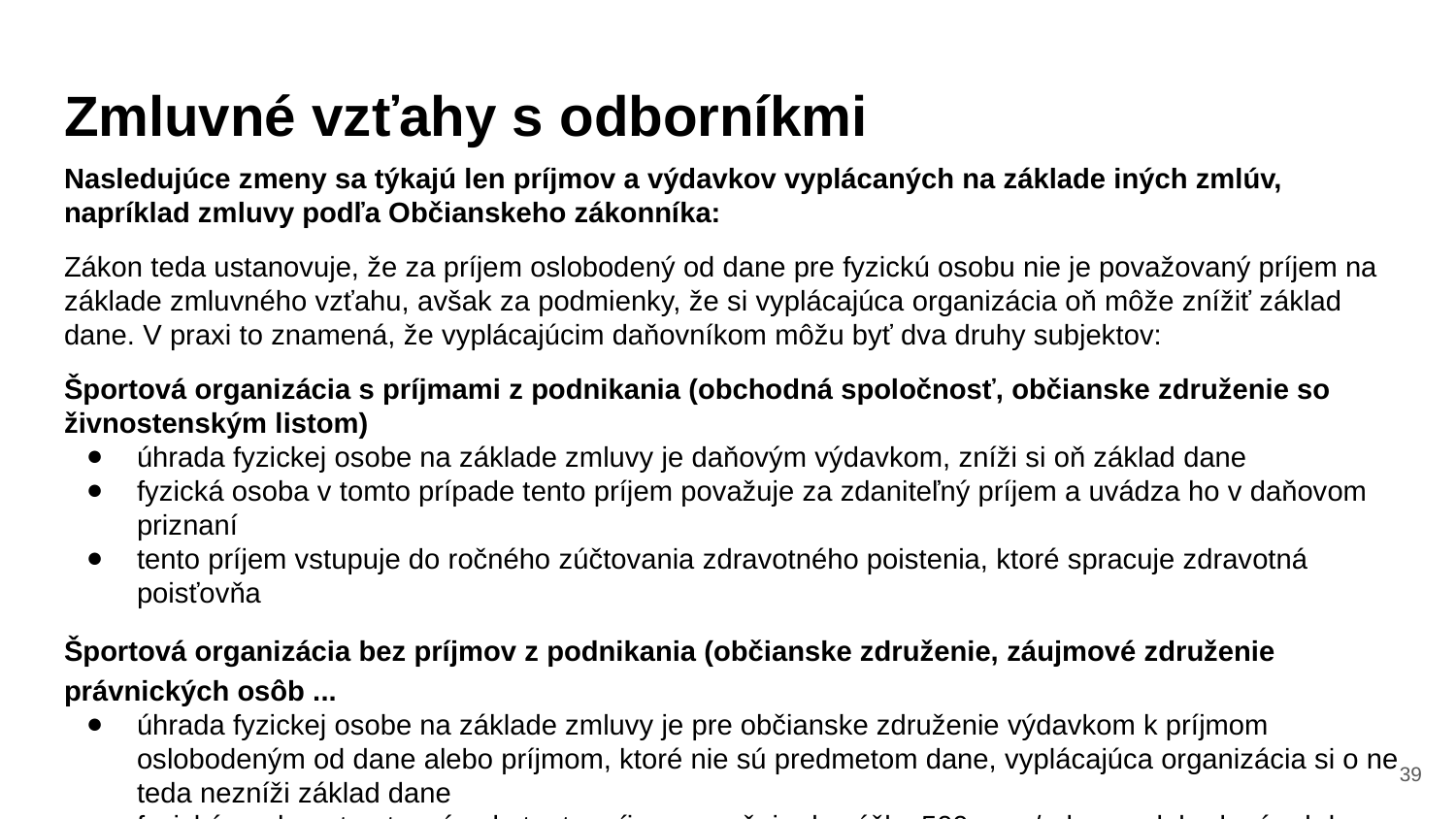

# Zmluvné vzťahy s odborníkmi
Nasledujúce zmeny sa týkajú len príjmov a výdavkov vyplácaných na základe iných zmlúv, napríklad zmluvy podľa Občianskeho zákonníka:
Zákon teda ustanovuje, že za príjem oslobodený od dane pre fyzickú osobu nie je považovaný príjem na základe zmluvného vzťahu, avšak za podmienky, že si vyplácajúca organizácia oň môže znížiť základ dane. V praxi to znamená, že vyplácajúcim daňovníkom môžu byť dva druhy subjektov:
Športová organizácia s príjmami z podnikania (obchodná spoločnosť, občianske združenie so živnostenským listom)
úhrada fyzickej osobe na základe zmluvy je daňovým výdavkom, zníži si oň základ dane
fyzická osoba v tomto prípade tento príjem považuje za zdaniteľný príjem a uvádza ho v daňovom priznaní
tento príjem vstupuje do ročného zúčtovania zdravotného poistenia, ktoré spracuje zdravotná poisťovňa
Športová organizácia bez príjmov z podnikania (občianske združenie, záujmové združenie právnických osôb ...
úhrada fyzickej osobe na základe zmluvy je pre občianske združenie výdavkom k príjmom oslobodeným od dane alebo príjmom, ktoré nie sú predmetom dane, vyplácajúca organizácia si o ne teda nezníži základ dane
fyzická osoba v tomto prípade tento príjem považuje do výšky 500 euro/rok za oslobodený od dane a neuvádza ho v daňovom priznaní, v daňovom priznaní uvádza len takýto príjem nad 500 euro/rok

39